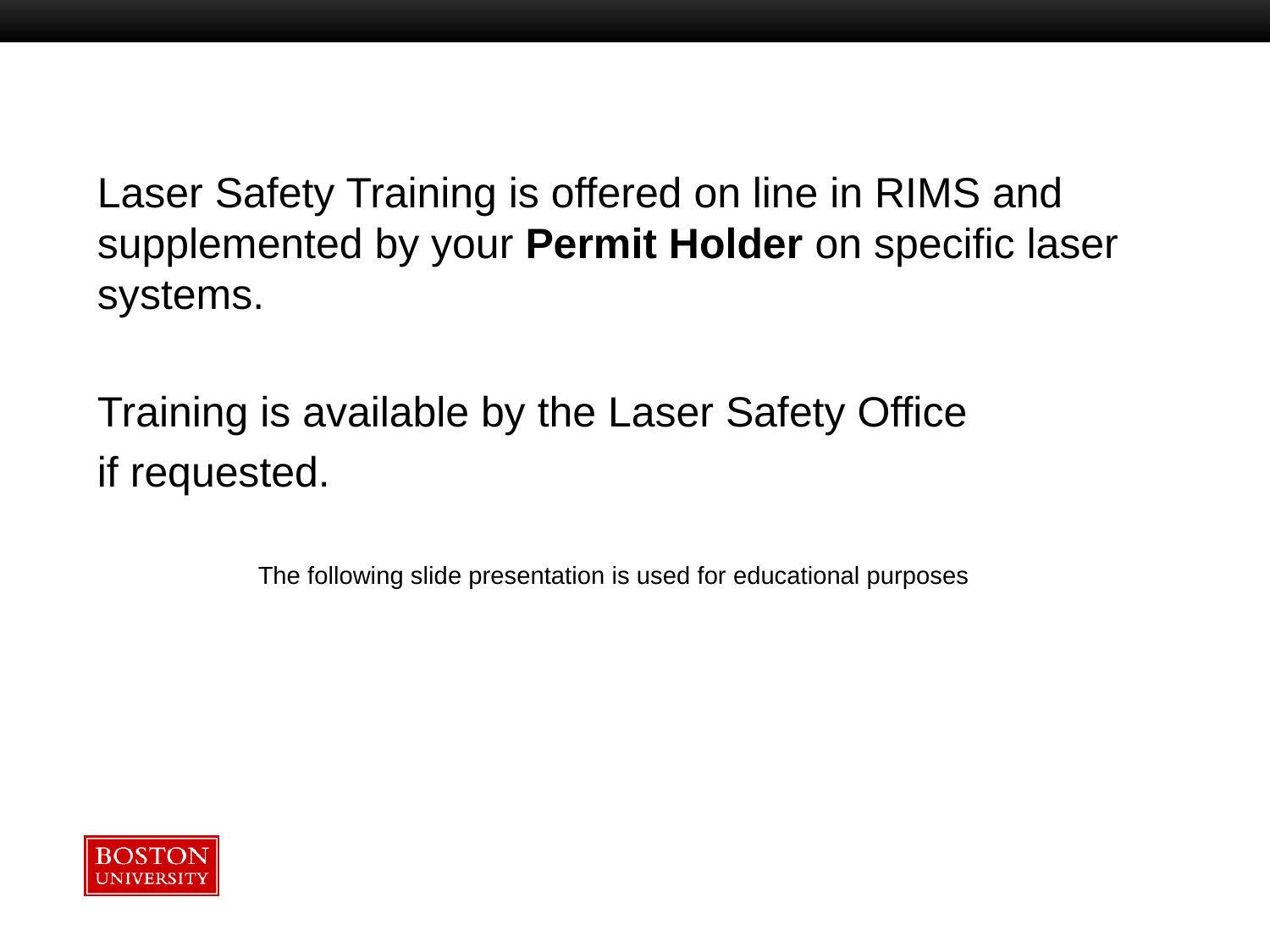

#
Laser Safety Training is offered on line in RIMS and supplemented by your Permit Holder on specific laser systems.

Training is available by the Laser Safety Office
if requested.

                       The following slide presentation is used for educational purposes